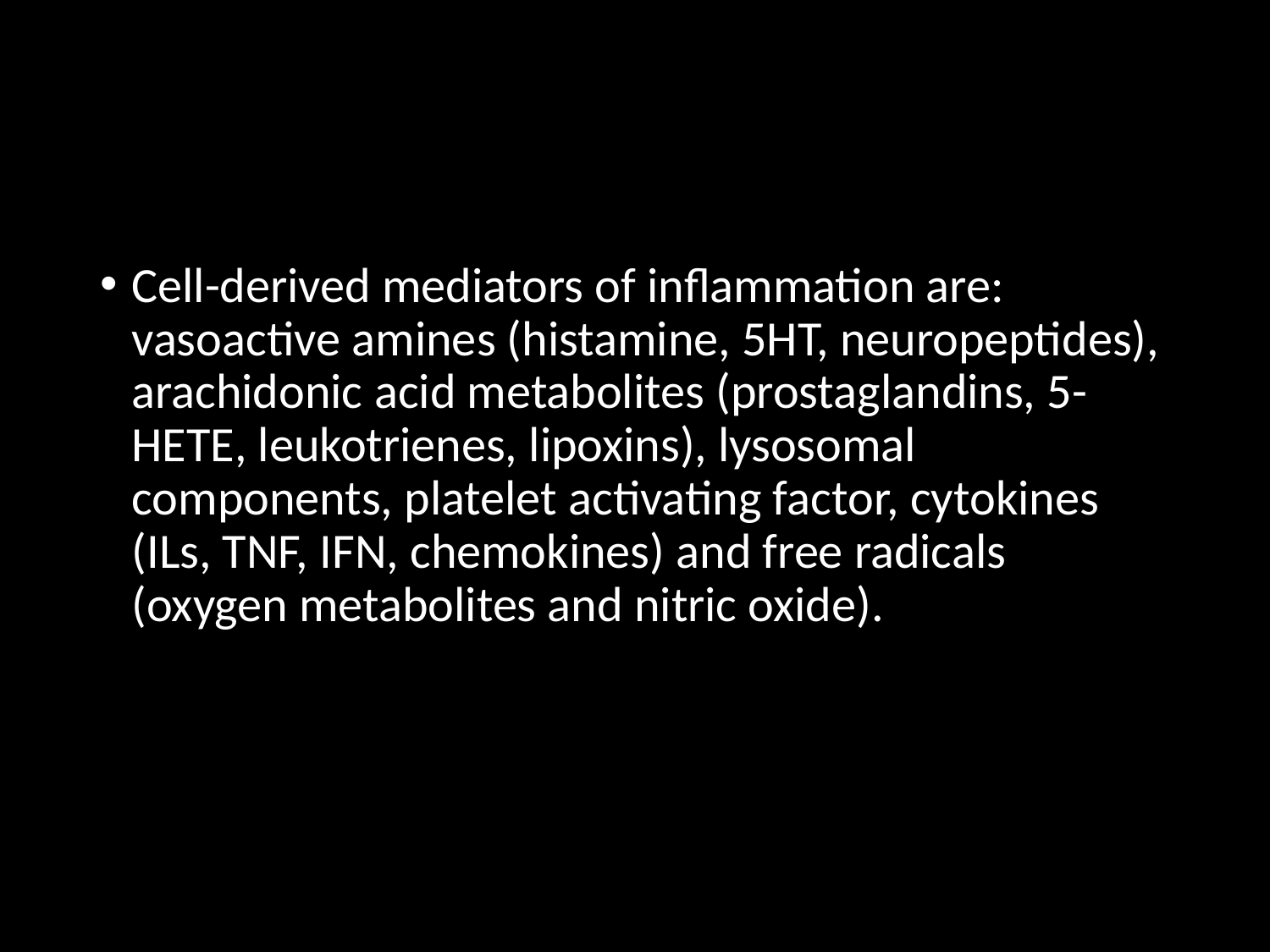

#
Cell-derived mediators of inflammation are: vasoactive amines (histamine, 5HT, neuropeptides), arachidonic acid metabolites (prostaglandins, 5-HETE, leukotrienes, lipoxins), lysosomal components, platelet activating factor, cytokines (ILs, TNF, IFN, chemokines) and free radicals (oxygen metabolites and nitric oxide).